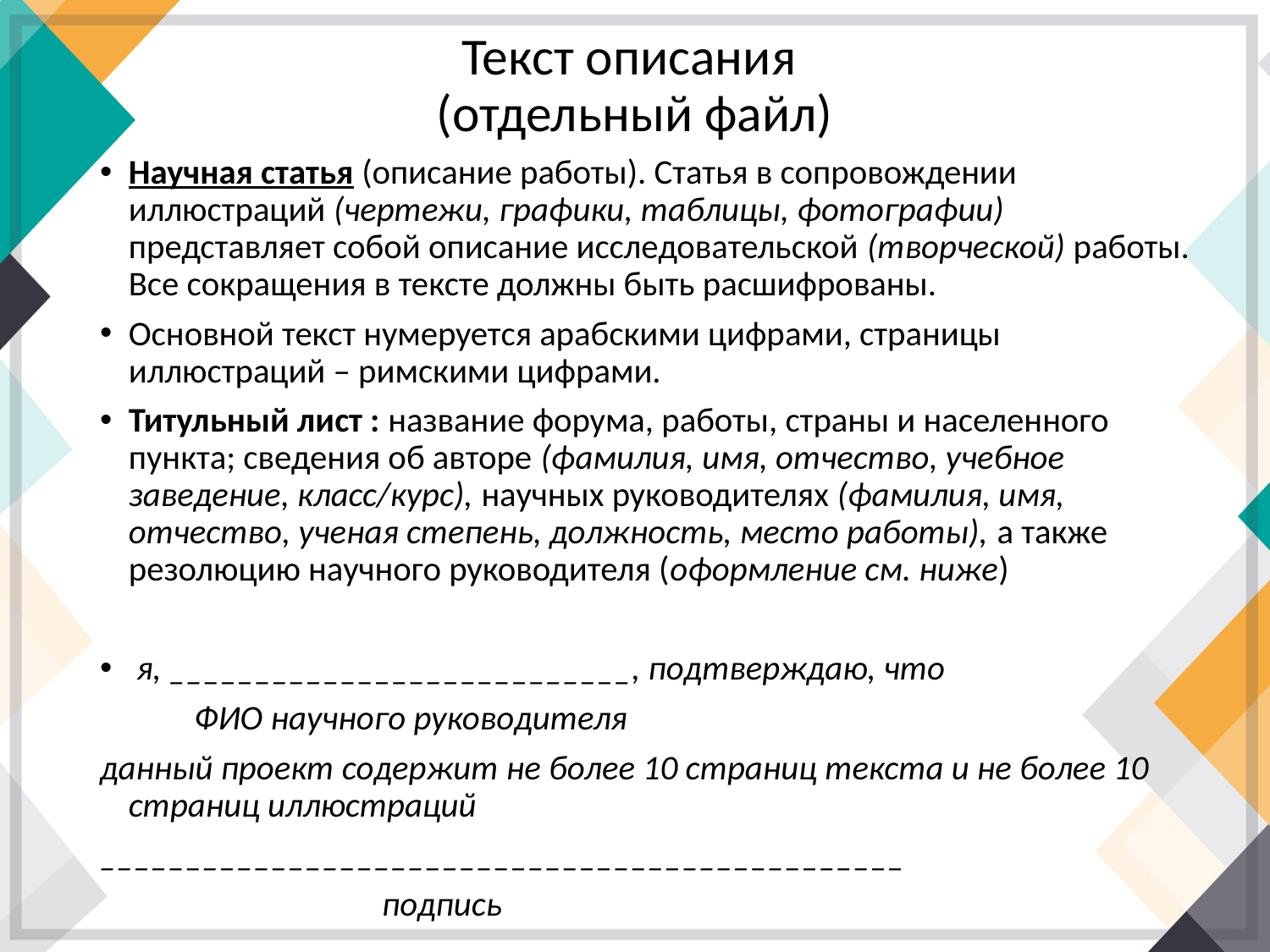

# Текст описания (отдельный файл)
Научная статья (описание работы). Статья в сопровождении иллюстраций (чертежи, графики, таблицы, фотографии) представляет собой описание исследовательской (творческой) работы. Все сокращения в тексте должны быть расшифрованы.
Основной текст нумеруется арабскими цифрами, страницы иллюстраций – римскими цифрами.
Титульный лист : название форума, работы, страны и населенного пункта; сведения об авторе (фамилия, имя, отчество, учебное заведение, класс/курс), научных руководителях (фамилия, имя, отчество, ученая степень, должность, место работы), а также резолюцию научного руководителя (оформление см. ниже)

 я, ___________________________, подтверждаю, что
            ФИО научного руководителя
данный проект содержит не более 10 страниц текста и не более 10 страниц иллюстраций
_______________________________________________
                                    подпись